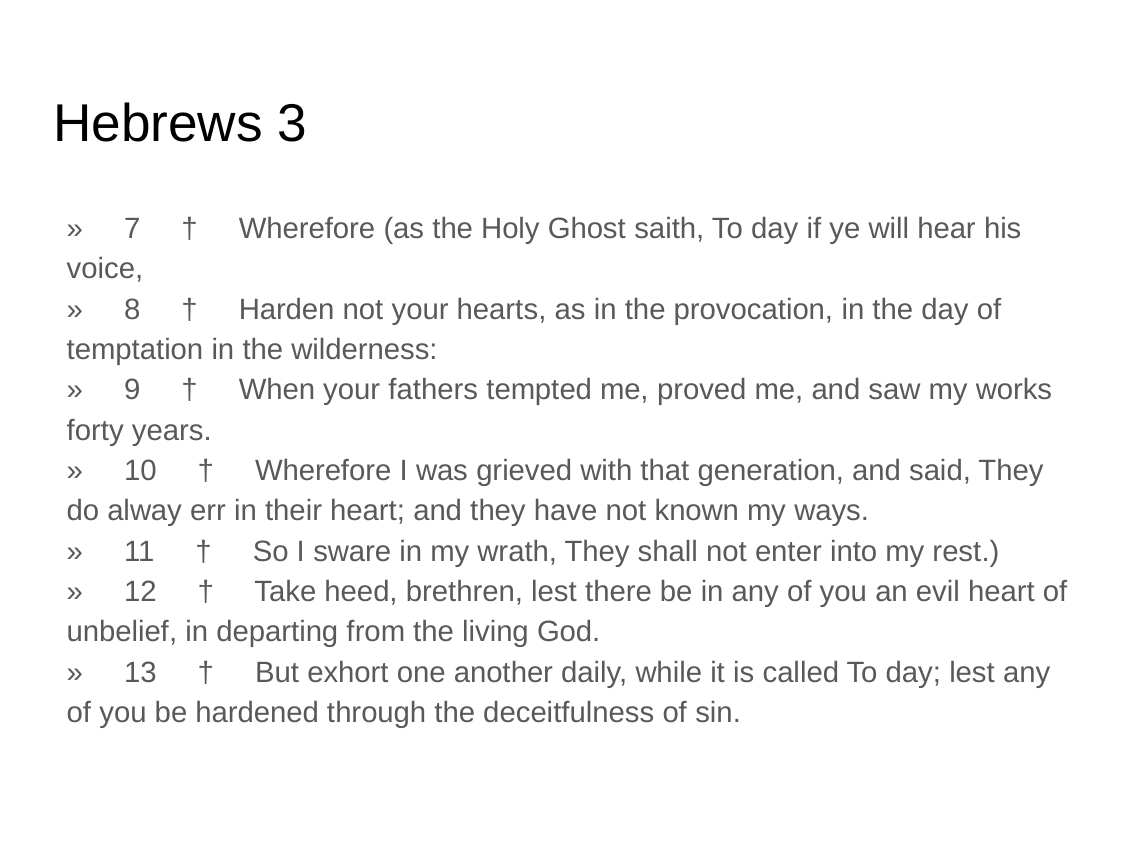

# Hebrews 3
»     7     †     Wherefore (as the Holy Ghost saith, To day if ye will hear his voice,
»     8     †     Harden not your hearts, as in the provocation, in the day of temptation in the wilderness:
»     9     †     When your fathers tempted me, proved me, and saw my works forty years.
»     10     †     Wherefore I was grieved with that generation, and said, They do alway err in their heart; and they have not known my ways.
»     11     †     So I sware in my wrath, They shall not enter into my rest.)
»     12     †     Take heed, brethren, lest there be in any of you an evil heart of unbelief, in departing from the living God.
»     13     †     But exhort one another daily, while it is called To day; lest any of you be hardened through the deceitfulness of sin.